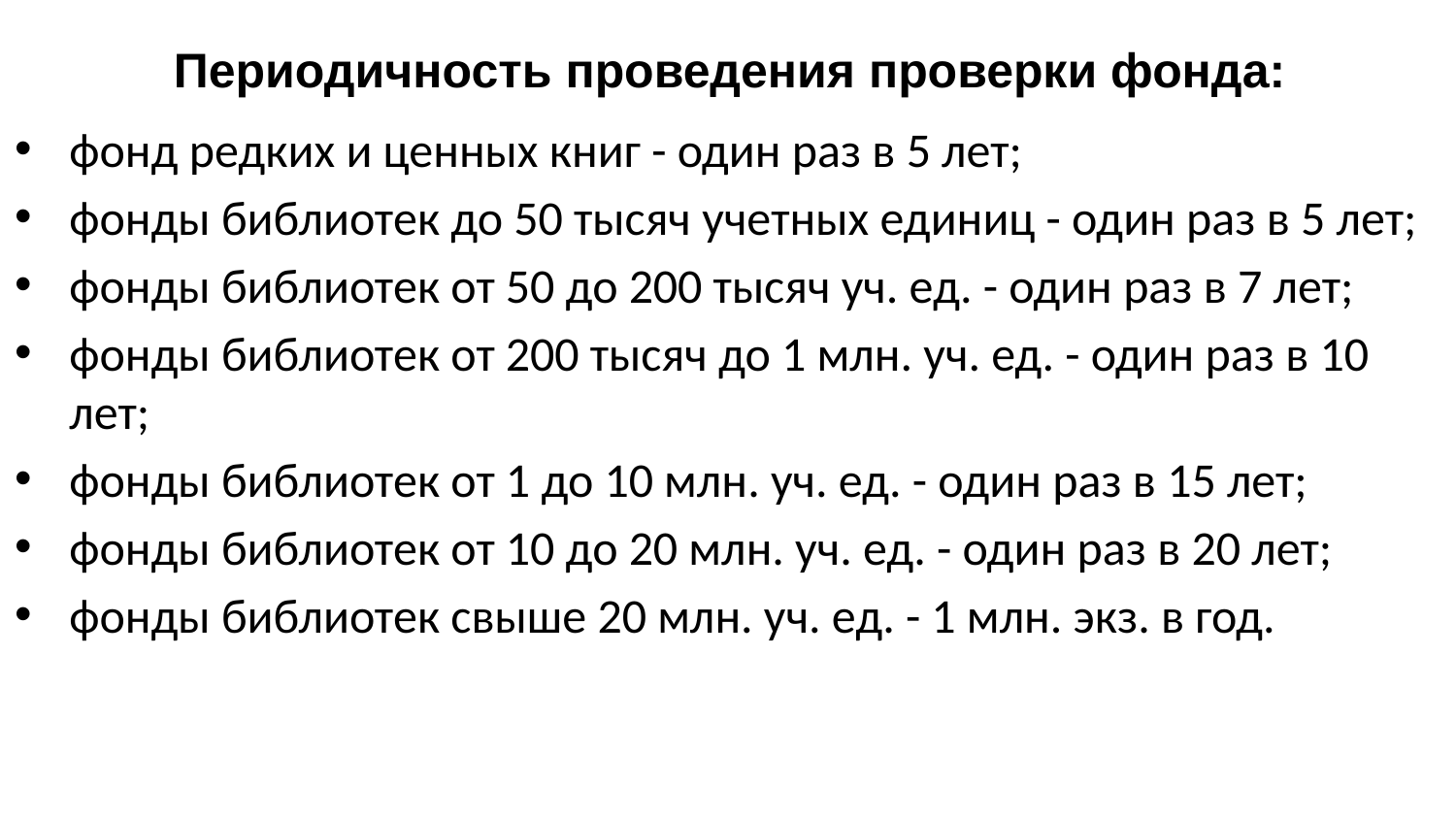

# Периодичность проведения проверки фонда:
фонд редких и ценных книг - один раз в 5 лет;
фонды библиотек до 50 тысяч учетных единиц - один раз в 5 лет;
фонды библиотек от 50 до 200 тысяч уч. ед. - один раз в 7 лет;
фонды библиотек от 200 тысяч до 1 млн. уч. ед. - один раз в 10 лет;
фонды библиотек от 1 до 10 млн. уч. ед. - один раз в 15 лет;
фонды библиотек от 10 до 20 млн. уч. ед. - один раз в 20 лет;
фонды библиотек свыше 20 млн. уч. ед. - 1 млн. экз. в год.